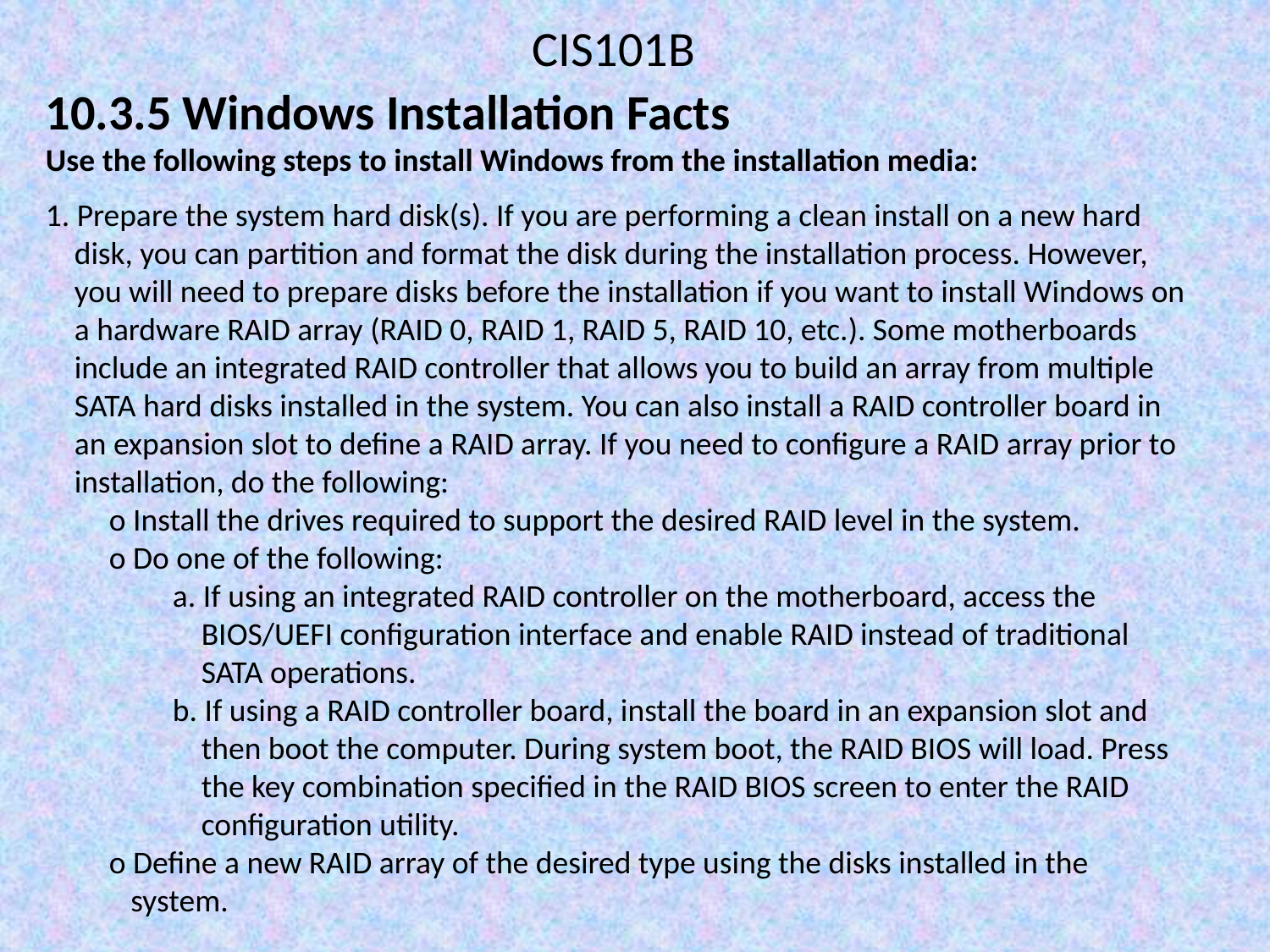

CIS101B
10.3.5 Windows Installation Facts
Use the following steps to install Windows from the installation media:

1. Prepare the system hard disk(s). If you are performing a clean install on a new hard
    disk, you can partition and format the disk during the installation process. However,
    you will need to prepare disks before the installation if you want to install Windows on
    a hardware RAID array (RAID 0, RAID 1, RAID 5, RAID 10, etc.). Some motherboards
    include an integrated RAID controller that allows you to build an array from multiple
    SATA hard disks installed in the system. You can also install a RAID controller board in
    an expansion slot to define a RAID array. If you need to configure a RAID array prior to
    installation, do the following:
o Install the drives required to support the desired RAID level in the system.
o Do one of the following:
a. If using an integrated RAID controller on the motherboard, access the
    BIOS/UEFI configuration interface and enable RAID instead of traditional
    SATA operations.
b. If using a RAID controller board, install the board in an expansion slot and
    then boot the computer. During system boot, the RAID BIOS will load. Press
    the key combination specified in the RAID BIOS screen to enter the RAID
    configuration utility.
o Define a new RAID array of the desired type using the disks installed in the
   system.